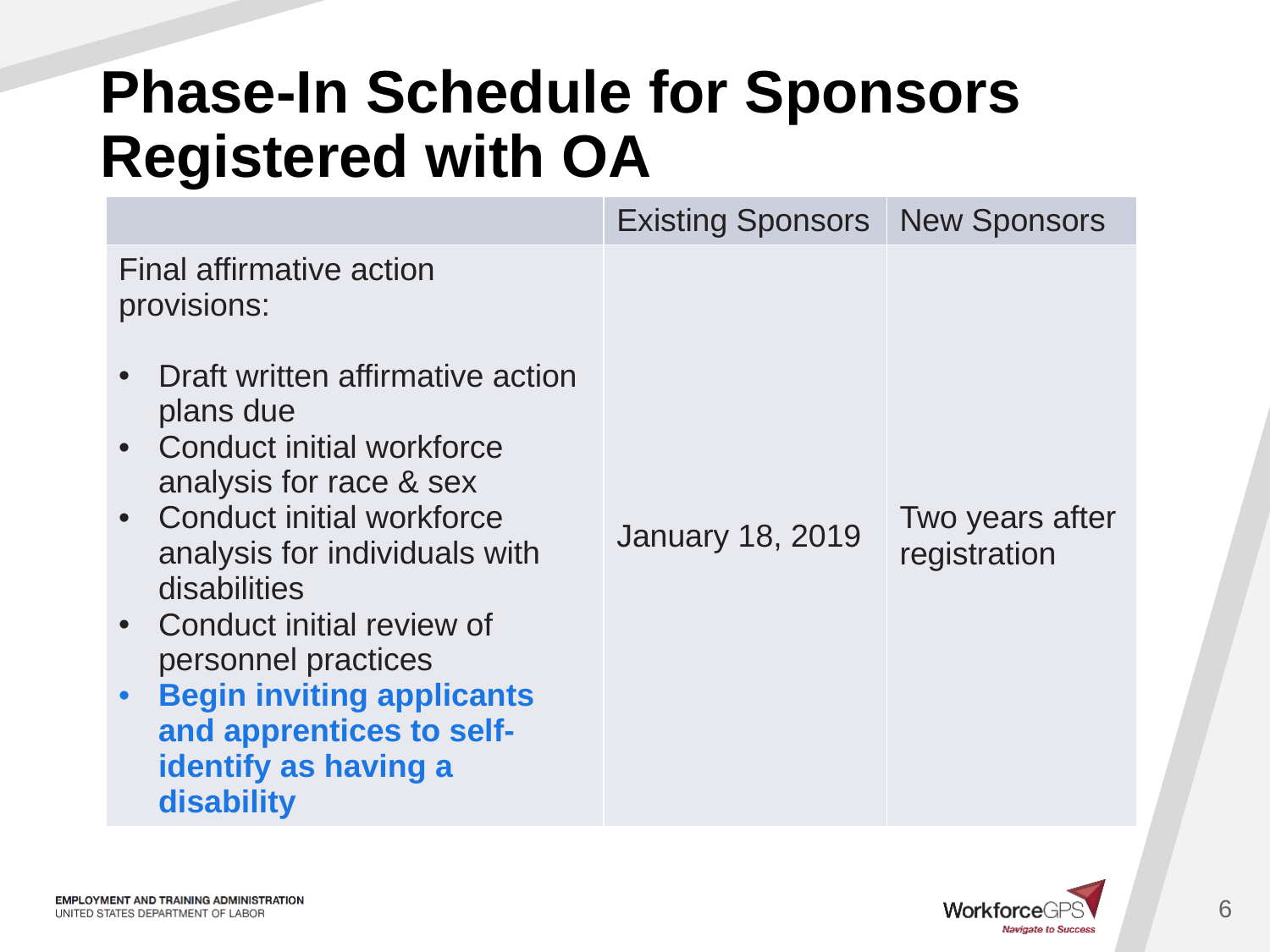

# Phase-In Schedule for Sponsors Registered with OA

|  | Existing Sponsors | New Sponsors |
| --- | --- | --- |
| Final affirmative action provisions: Draft written affirmative action plans due Conduct initial workforce analysis for race & sex Conduct initial workforce analysis for individuals with disabilities Conduct initial review of personnel practices Begin inviting applicants and apprentices to self-identify as having a disability | January 18, 2019 | Two years after registration |
6